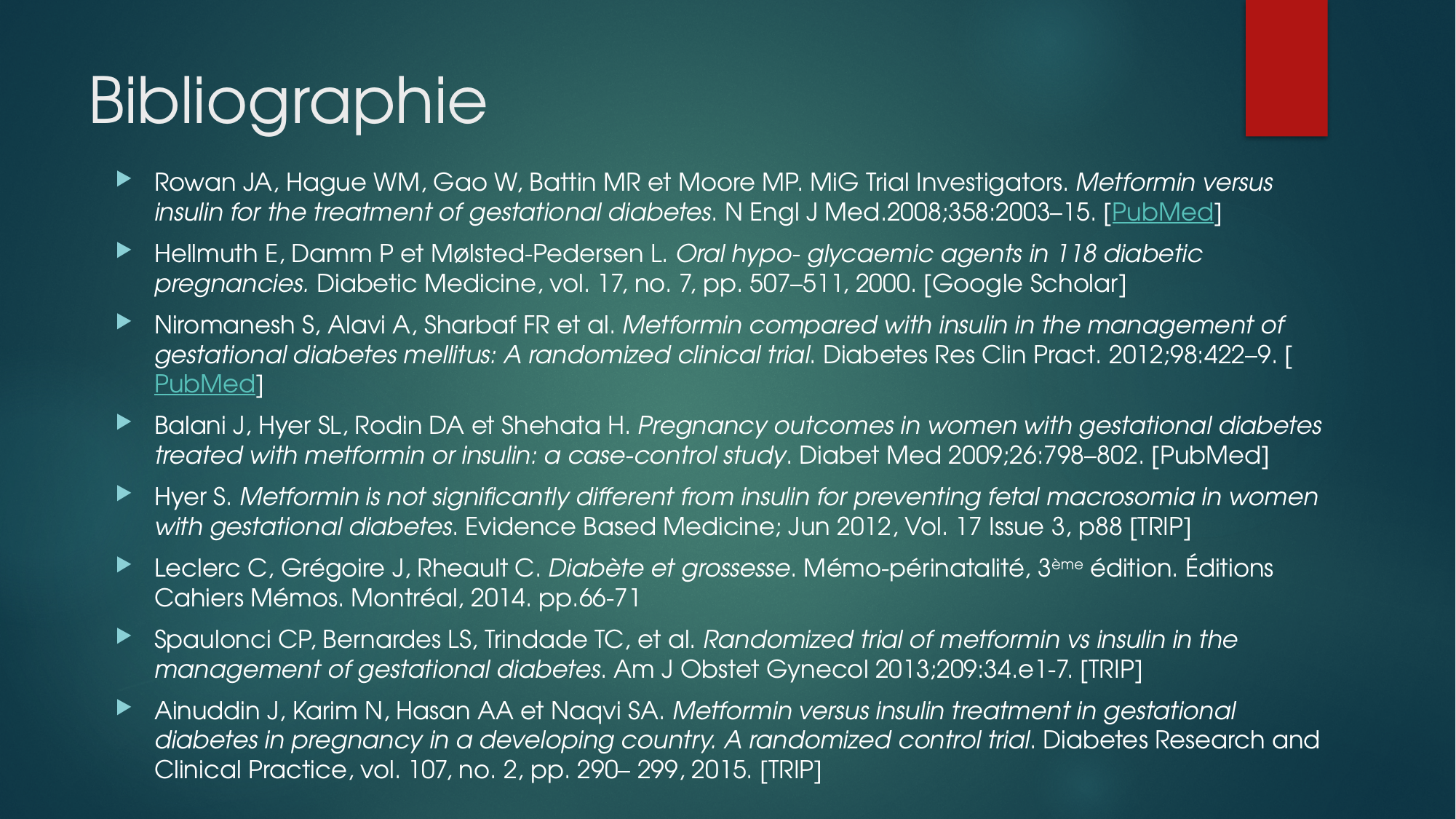

# Bibliographie
Rowan JA, Hague WM, Gao W, Battin MR et Moore MP. MiG Trial Investigators. Metformin versus insulin for the treatment of gestational diabetes. N Engl J Med.2008;358:2003–15. [PubMed]
Hellmuth E, Damm P et Mølsted-Pedersen L. Oral hypo- glycaemic agents in 118 diabetic pregnancies. Diabetic Medicine, vol. 17, no. 7, pp. 507–511, 2000. [Google Scholar]
Niromanesh S, Alavi A, Sharbaf FR et al. Metformin compared with insulin in the management of gestational diabetes mellitus: A randomized clinical trial. Diabetes Res Clin Pract. 2012;98:422–9. [PubMed]
Balani J, Hyer SL, Rodin DA et Shehata H. Pregnancy outcomes in women with gestational diabetes treated with metformin or insulin: a case-control study. Diabet Med 2009;26:798–802. [PubMed]
Hyer S. Metformin is not significantly different from insulin for preventing fetal macrosomia in women with gestational diabetes. Evidence Based Medicine; Jun 2012, Vol. 17 Issue 3, p88 [TRIP]
Leclerc C, Grégoire J, Rheault C. Diabète et grossesse. Mémo-périnatalité, 3ème édition. Éditions Cahiers Mémos. Montréal, 2014. pp.66-71
Spaulonci CP, Bernardes LS, Trindade TC, et al. Randomized trial of metformin vs insulin in the management of gestational diabetes. Am J Obstet Gynecol 2013;209:34.e1-7. [TRIP]
Ainuddin J, Karim N, Hasan AA et Naqvi SA. Metformin versus insulin treatment in gestational diabetes in pregnancy in a developing country. A randomized control trial. Diabetes Research and Clinical Practice, vol. 107, no. 2, pp. 290– 299, 2015. [TRIP]